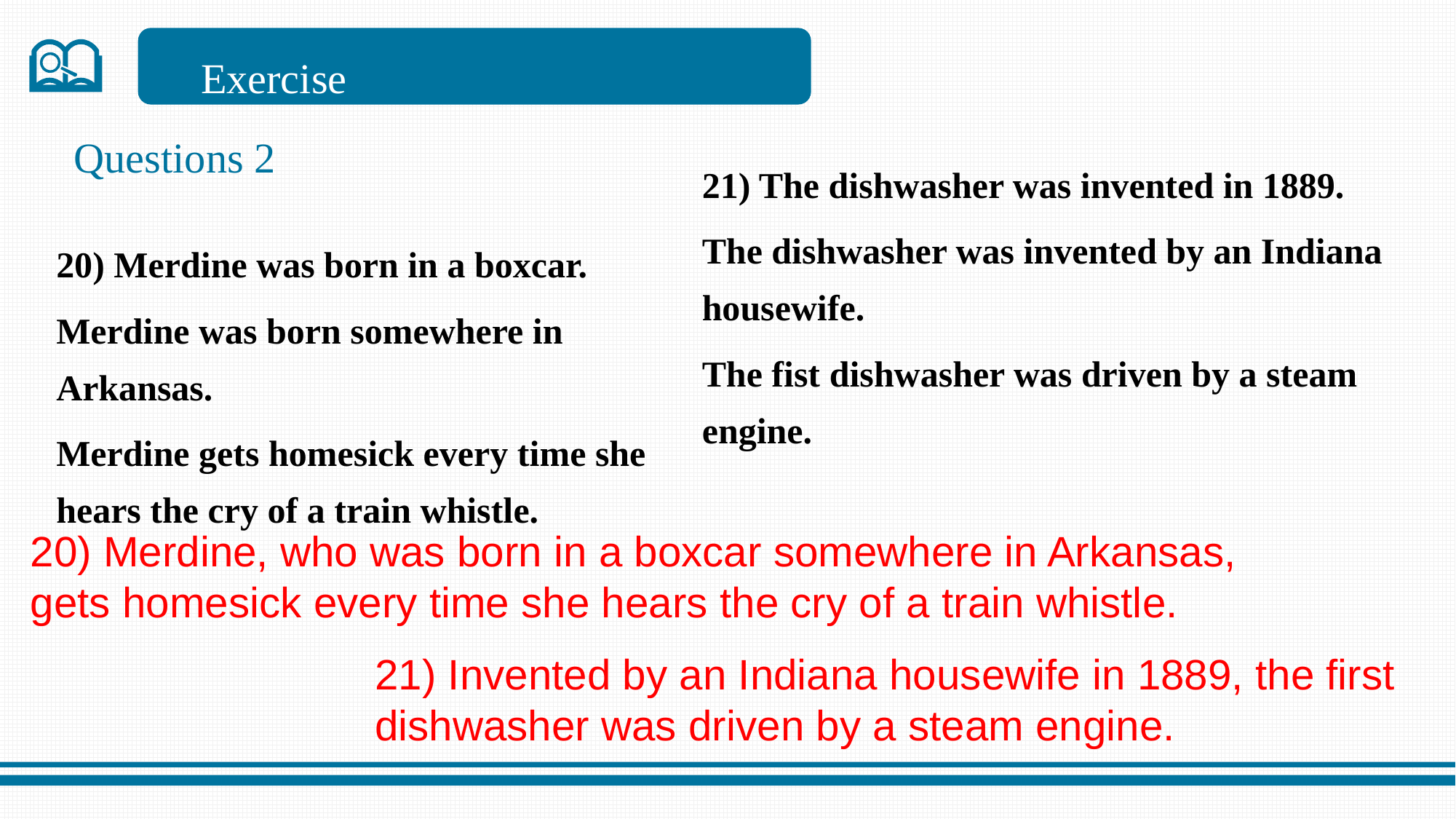

Exercise
Questions 2
21) The dishwasher was invented in 1889.
The dishwasher was invented by an Indiana housewife.
The fist dishwasher was driven by a steam engine.
20) Merdine was born in a boxcar.
Merdine was born somewhere in Arkansas.
Merdine gets homesick every time she hears the cry of a train whistle.

20) Merdine, who was born in a boxcar somewhere in Arkansas, gets homesick every time she hears the cry of a train whistle.
21) Invented by an Indiana housewife in 1889, the first dishwasher was driven by a steam engine.